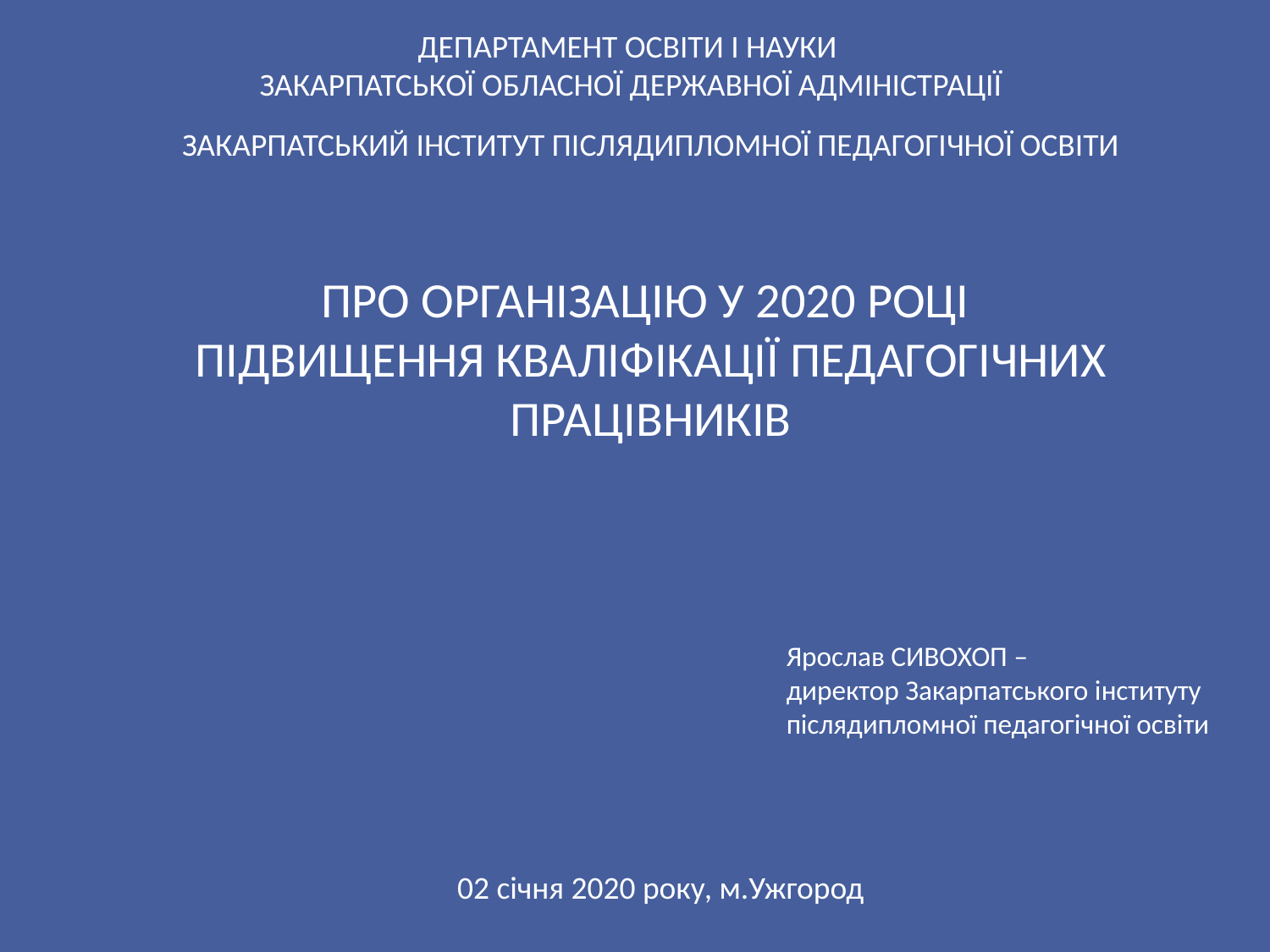

# ДЕПАРТАМЕНТ ОСВІТИ І НАУКИ ЗАКАРПАТСЬКОЇ ОБЛАСНОЇ ДЕРЖАВНОЇ АДМІНІСТРАЦІЇ
ЗАКАРПАТСЬКИЙ ІНСТИТУТ ПІСЛЯДИПЛОМНОЇ ПЕДАГОГІЧНОЇ ОСВІТИ
ПРО ОРГАНІЗАЦІЮ У 2020 РОЦІ
ПІДВИЩЕННЯ КВАЛІФІКАЦІЇ ПЕДАГОГІЧНИХ ПРАЦІВНИКІВ
Ярослав СИВОХОП –
директор Закарпатського інституту
післядипломної педагогічної освіти

02 січня 2020 року, м.Ужгород